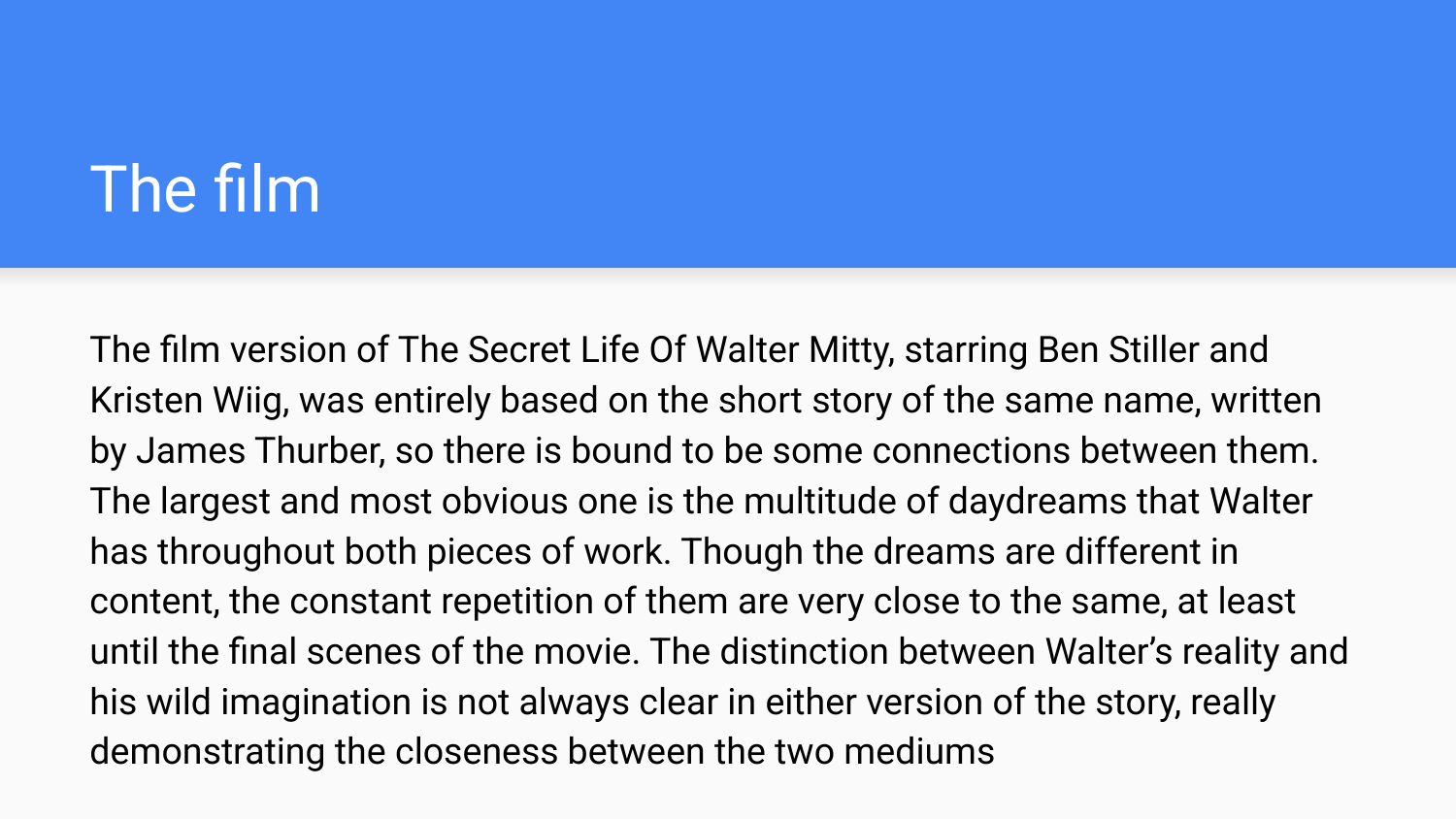

# The film
The film version of The Secret Life Of Walter Mitty, starring Ben Stiller and Kristen Wiig, was entirely based on the short story of the same name, written by James Thurber, so there is bound to be some connections between them. The largest and most obvious one is the multitude of daydreams that Walter has throughout both pieces of work. Though the dreams are different in content, the constant repetition of them are very close to the same, at least until the final scenes of the movie. The distinction between Walter’s reality and his wild imagination is not always clear in either version of the story, really demonstrating the closeness between the two mediums